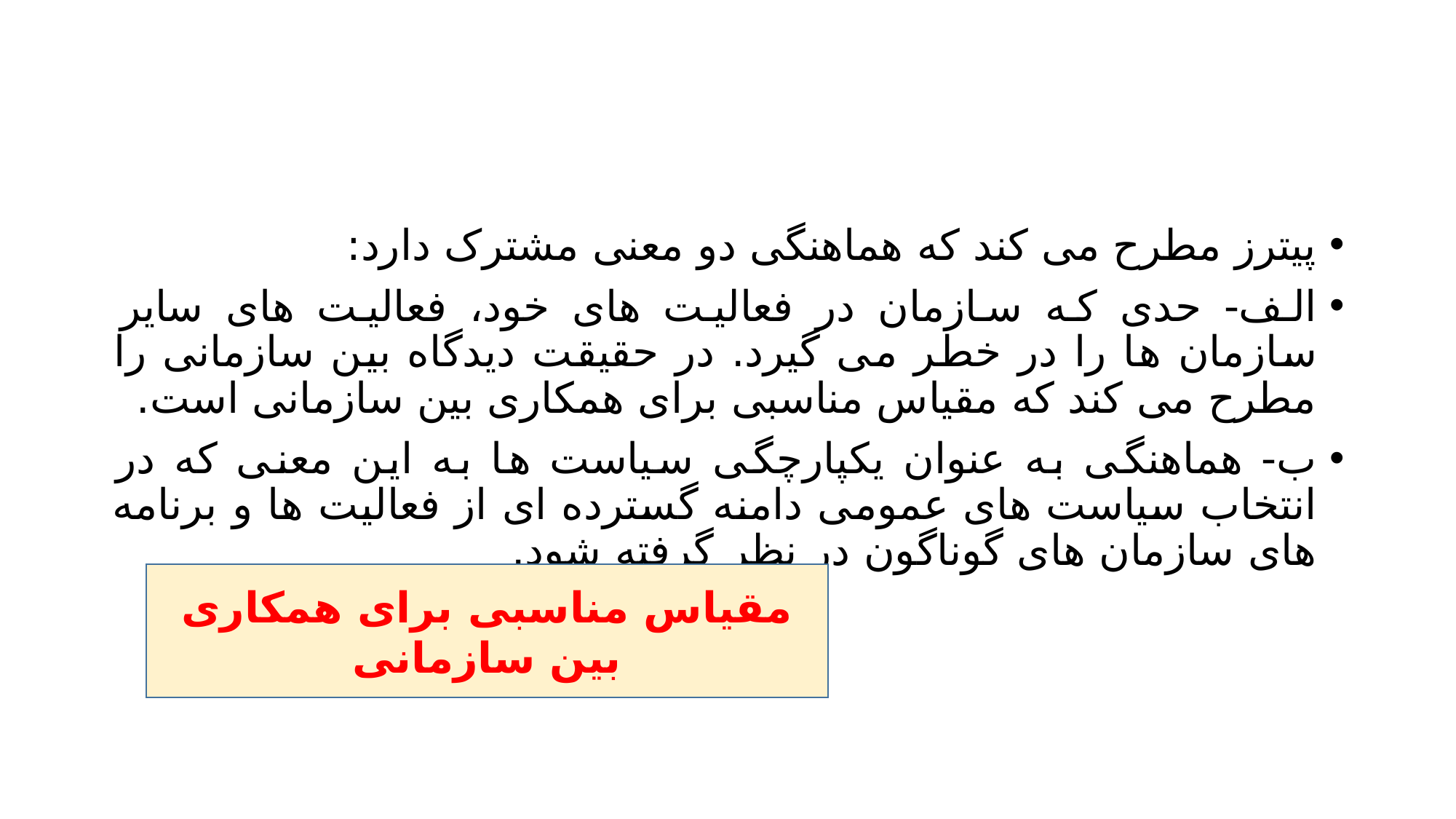

#
پیترز مطرح می کند که هماهنگی دو معنی مشترک دارد:
الف- حدی که سازمان در فعالیت های خود، فعالیت های سایر سازمان ها را در خطر می گیرد. در حقیقت دیدگاه بین سازمانی را مطرح می کند که مقیاس مناسبی برای همکاری بین سازمانی است.
ب- هماهنگی به عنوان یکپارچگی سیاست ها به این معنی که در انتخاب سیاست های عمومی دامنه گسترده ای از فعالیت ها و برنامه های سازمان های گوناگون در نظر گرفته شود.
مقیاس مناسبی برای همکاری بین سازمانی